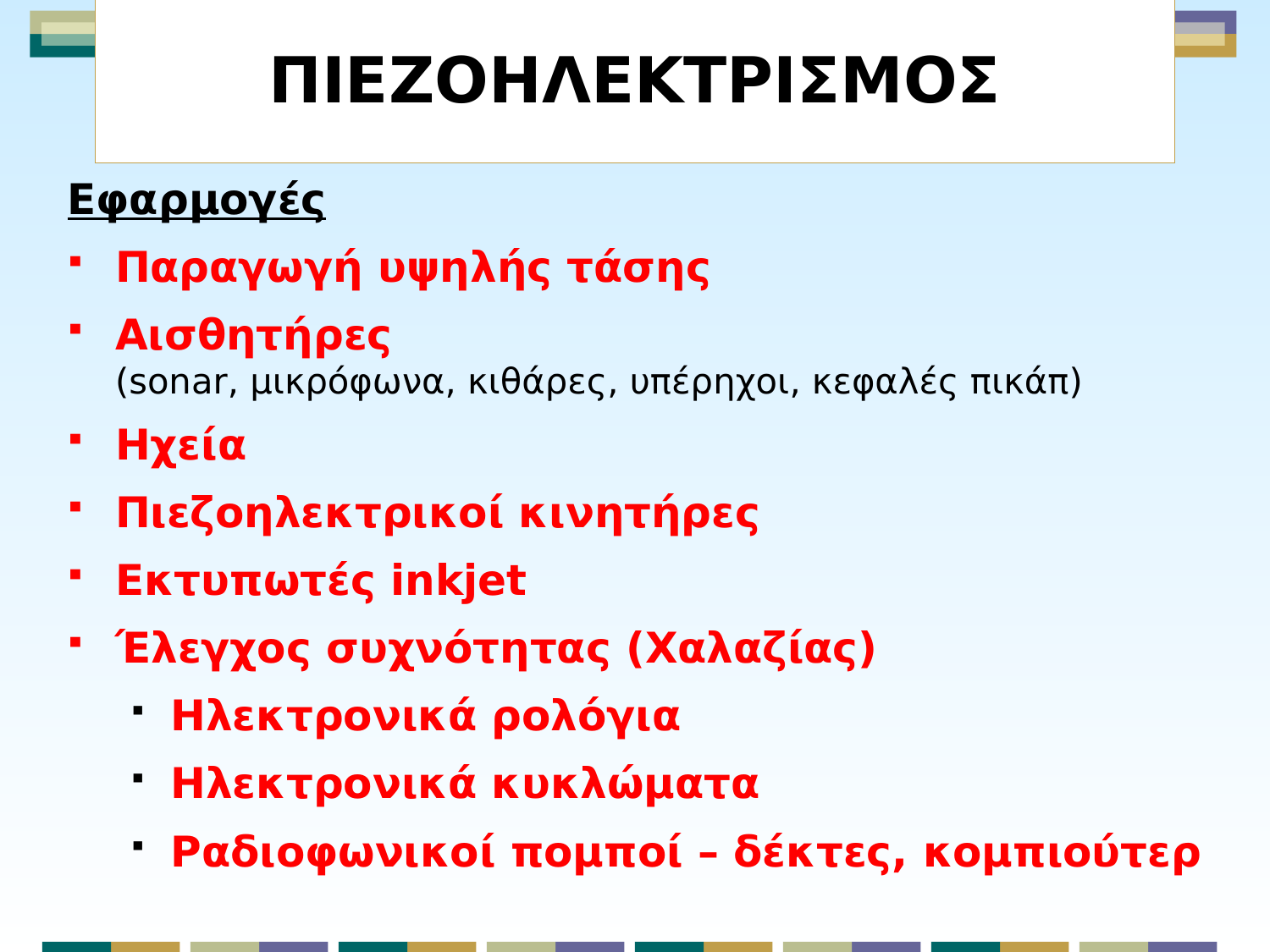

# ΠΙΕΖΟΗΛΕΚΤΡΙΣΜΟΣ
Εφαρμογές
Παραγωγή υψηλής τάσης
Αισθητήρες
(sonar, μικρόφωνα, κιθάρες, υπέρηχοι, κεφαλές πικάπ)
Ηχεία
Πιεζοηλεκτρικοί κινητήρες
Εκτυπωτές inkjet
Έλεγχος συχνότητας (Χαλαζίας)
Ηλεκτρονικά ρολόγια
Ηλεκτρονικά κυκλώματα
Ραδιοφωνικοί πομποί – δέκτες, κομπιούτερ